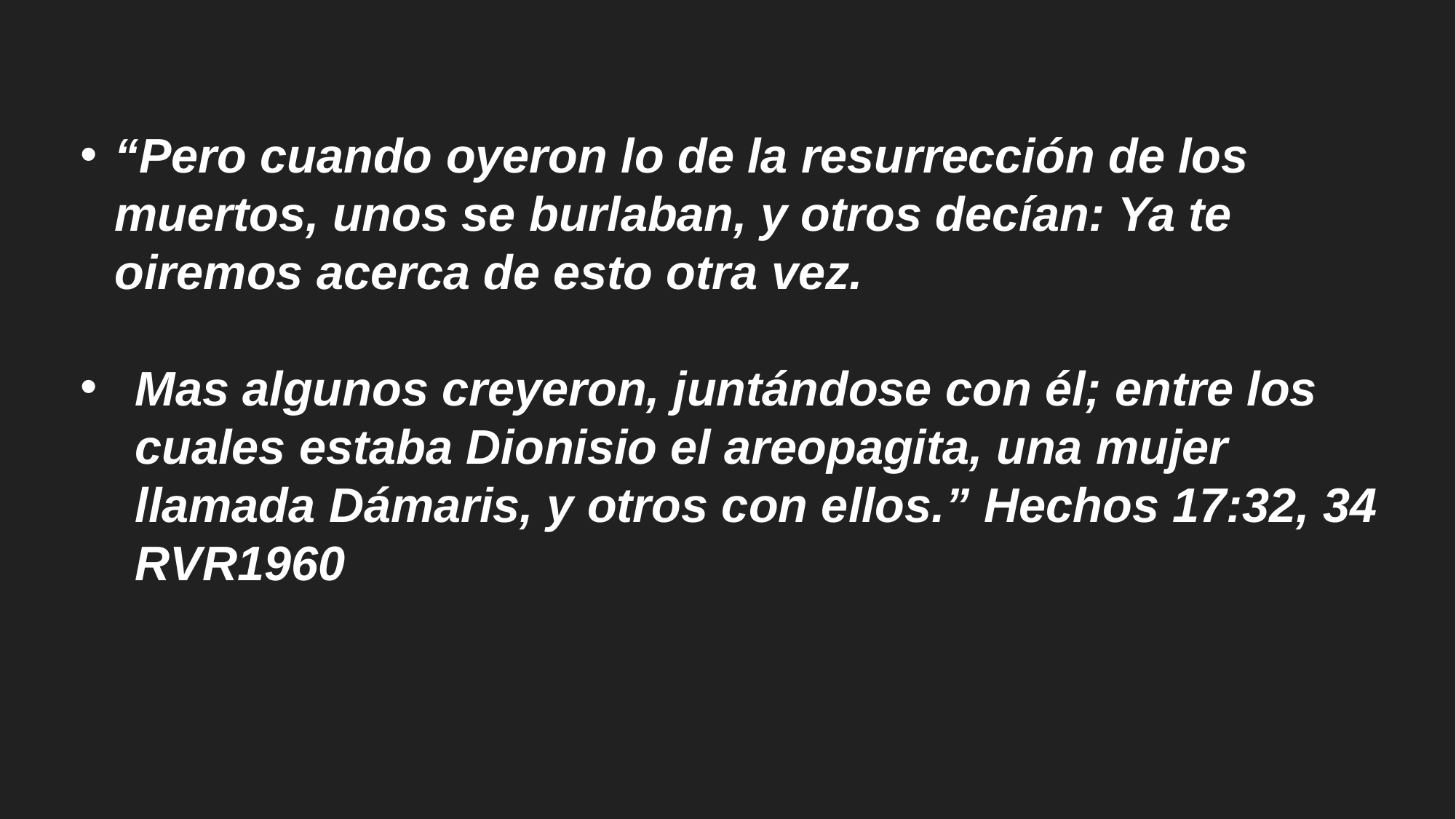

“Pero cuando oyeron lo de la resurrección de los muertos, unos se burlaban, y otros decían: Ya te oiremos acerca de esto otra vez.

Mas algunos creyeron, juntándose con él; entre los cuales estaba Dionisio el areopagita, una mujer llamada Dámaris, y otros con ellos.” Hechos‬ ‭17:32, 34‬ ‭RVR1960‬‬